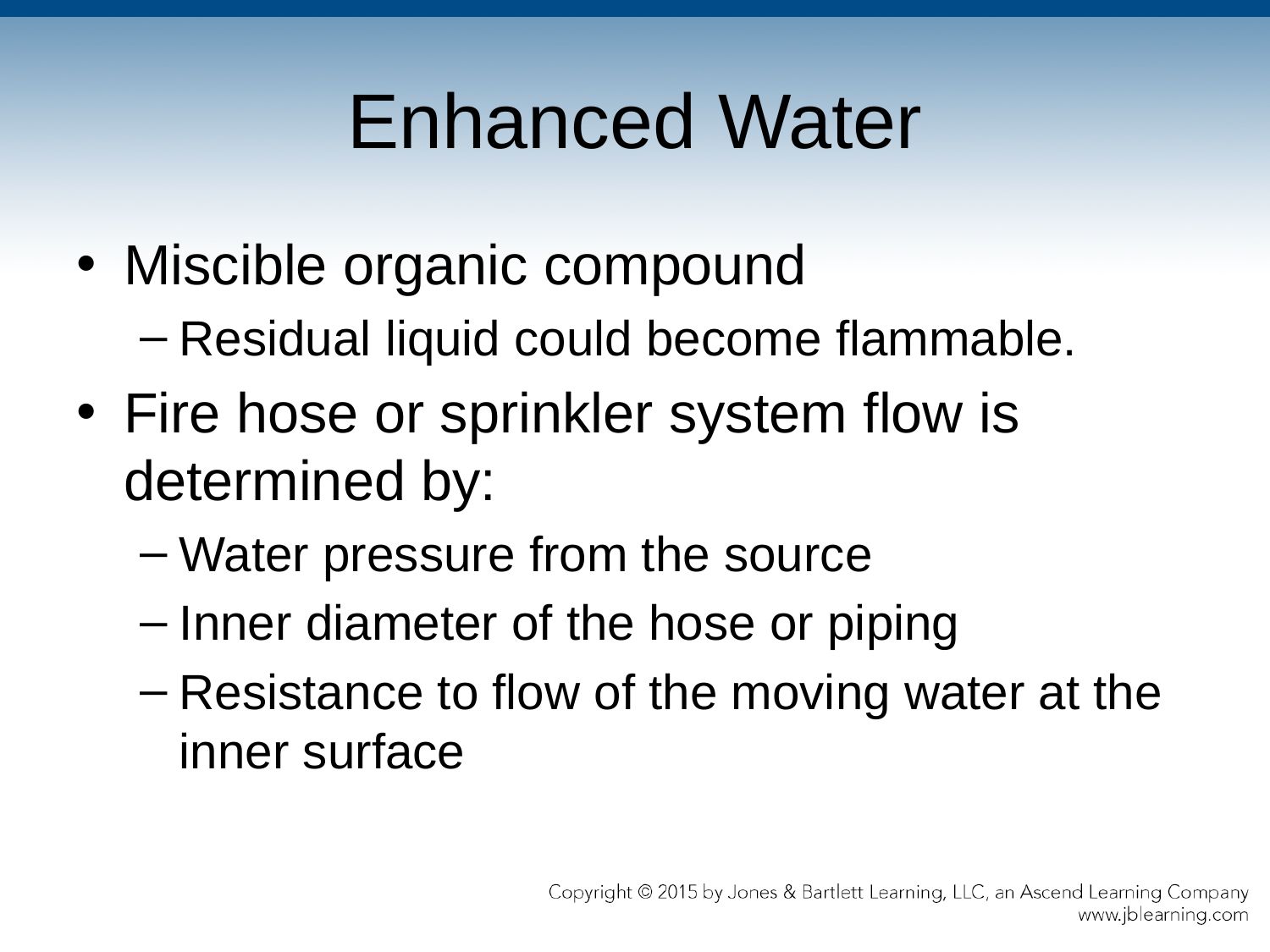

# Enhanced Water
Miscible organic compound
Residual liquid could become flammable.
Fire hose or sprinkler system flow is determined by:
Water pressure from the source
Inner diameter of the hose or piping
Resistance to flow of the moving water at the inner surface